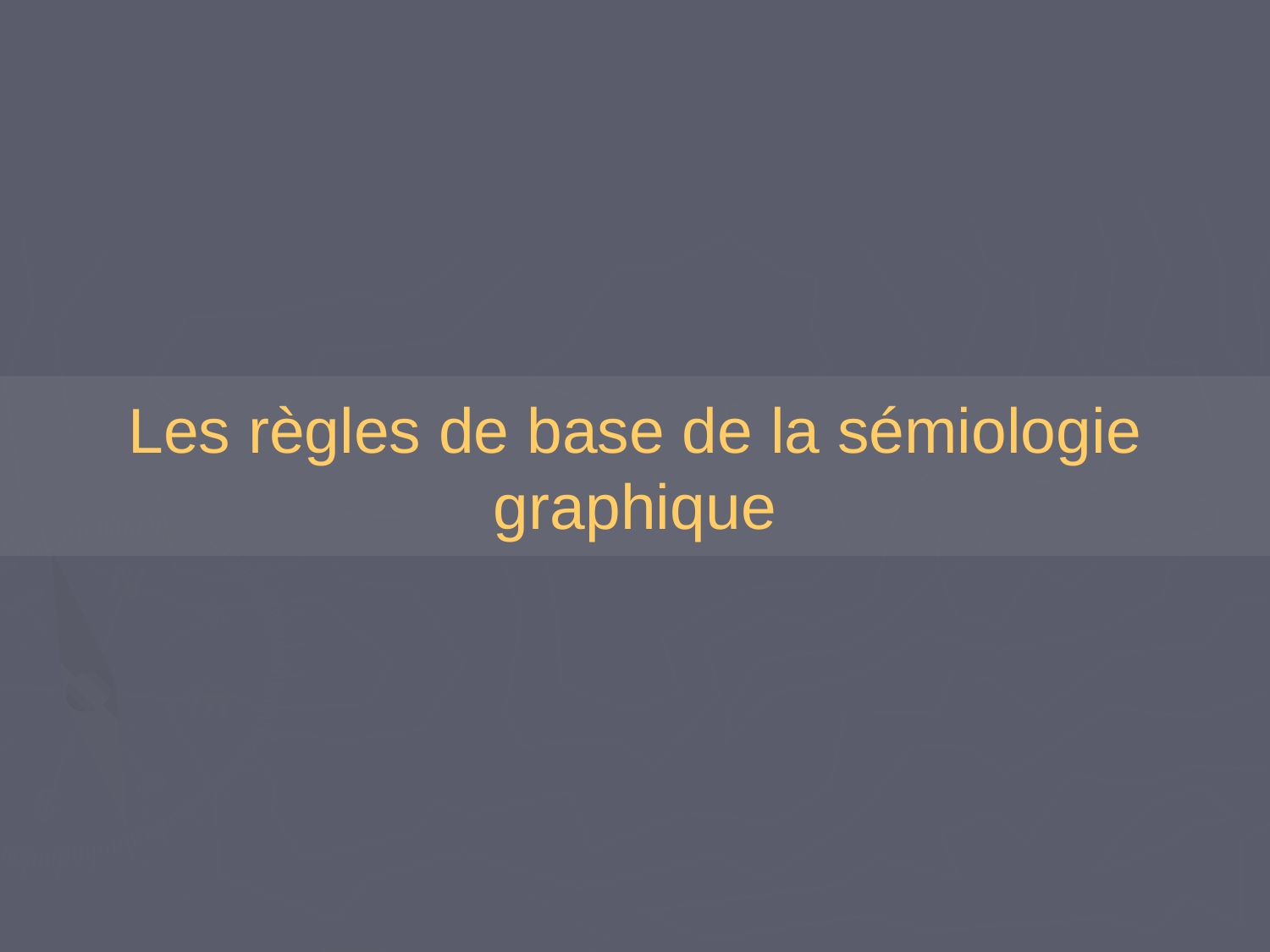

Les règles de base de la sémiologie graphique